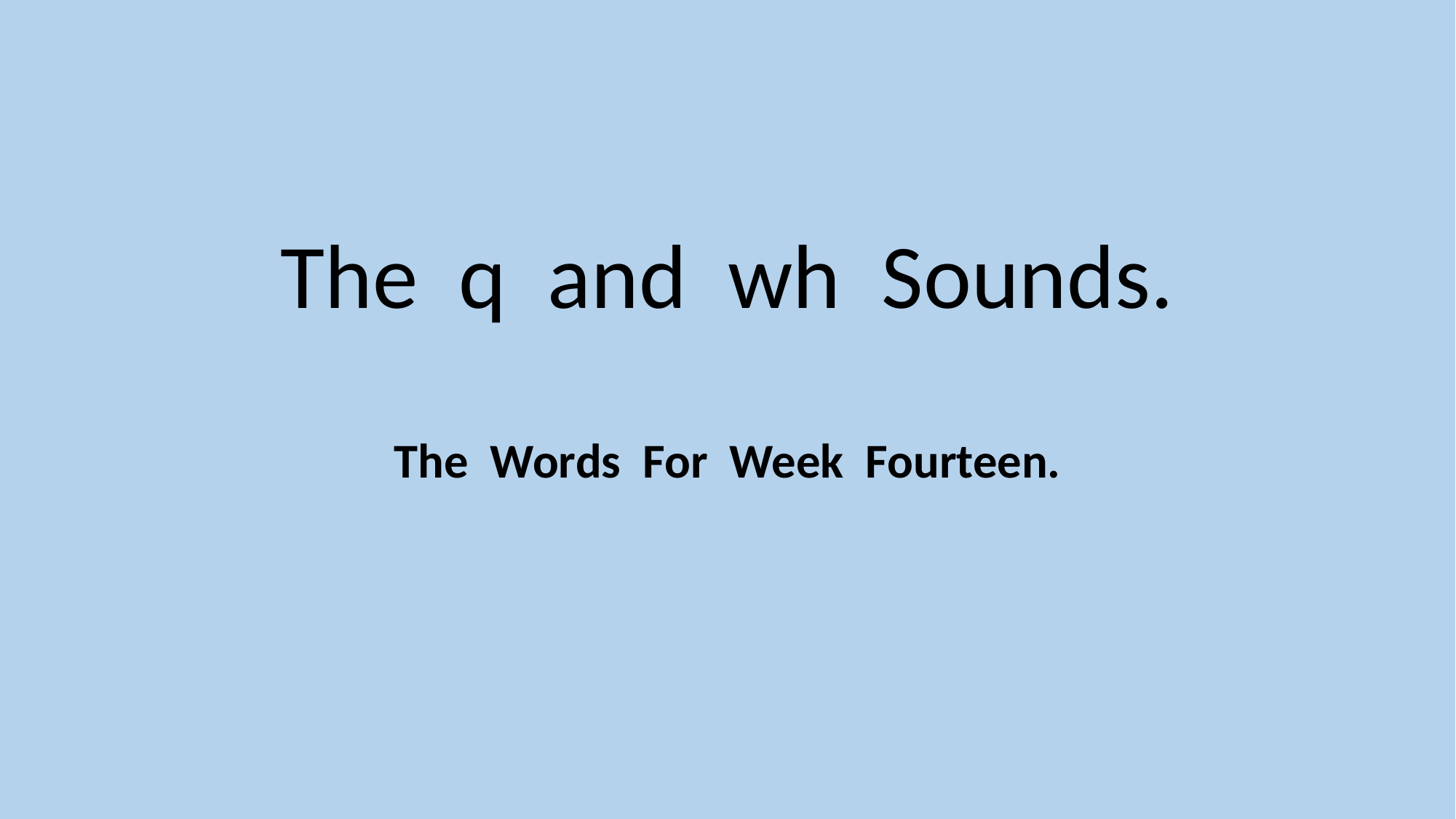

# The  q  and  wh  Sounds.
The  Words  For  Week  Fourteen.